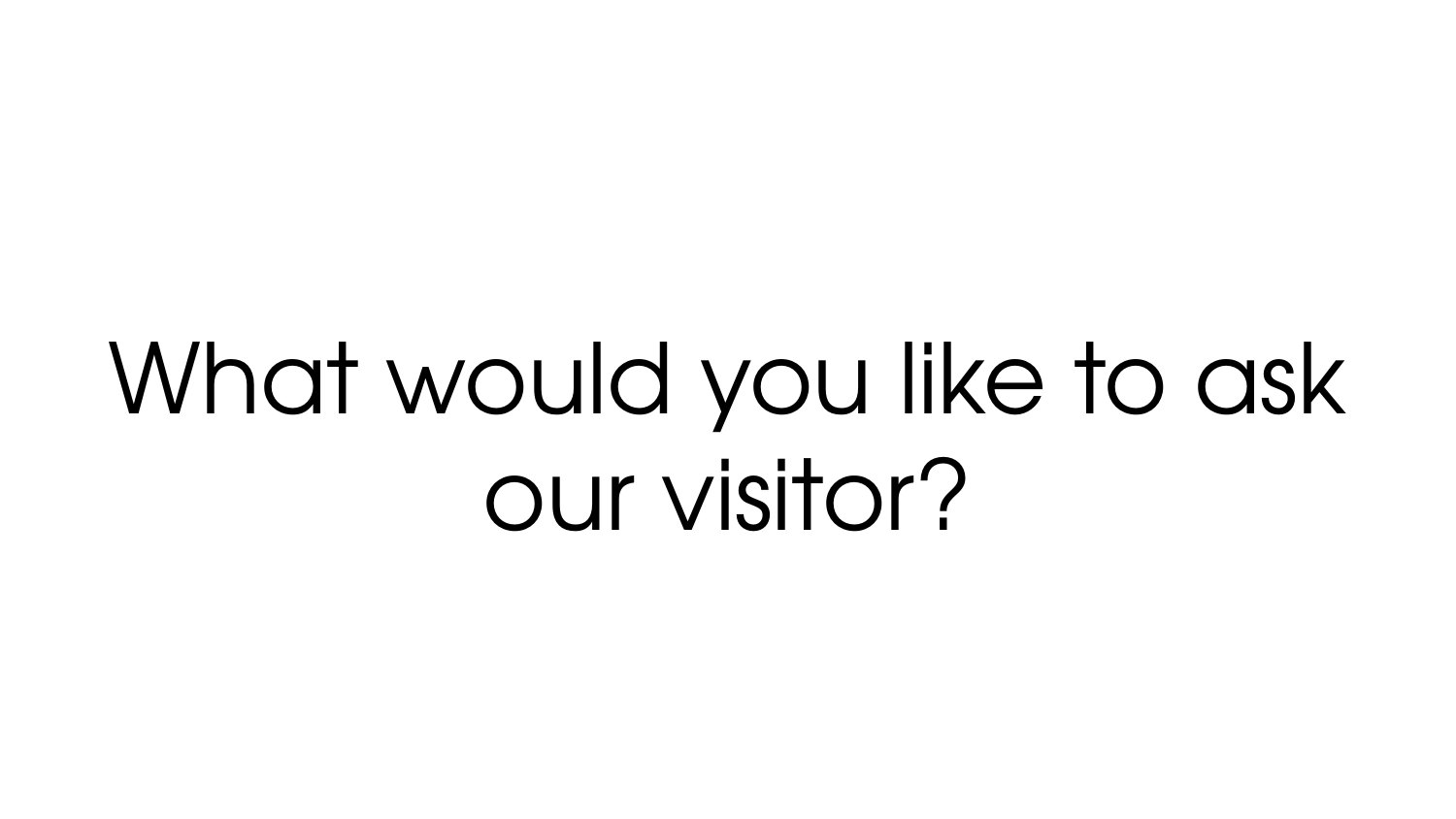

What would you like to ask our visitor?